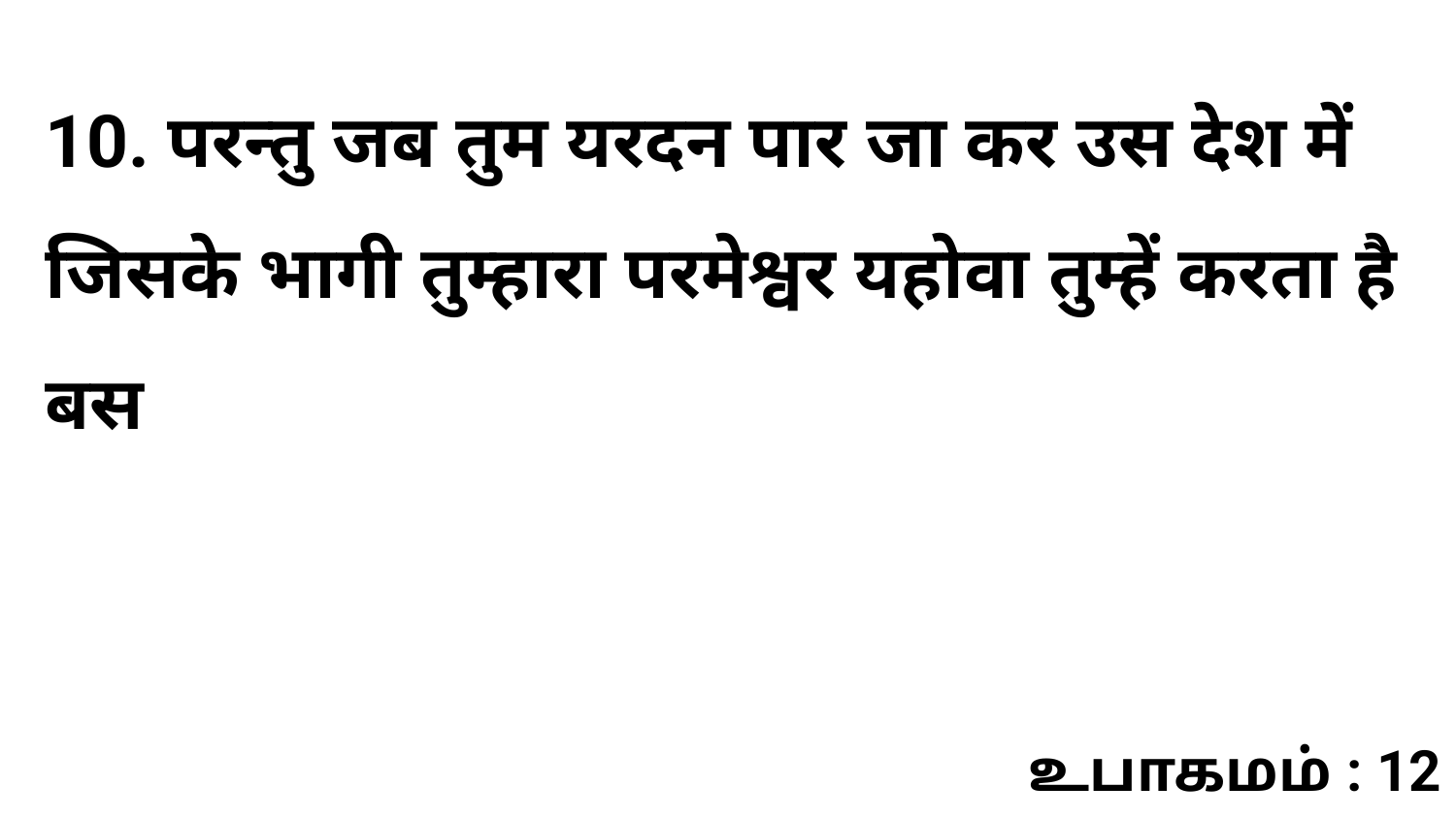

10. परन्तु जब तुम यरदन पार जा कर उस देश में जिसके भागी तुम्हारा परमेश्वर यहोवा तुम्हें करता है बस
உபாகமம் : 12